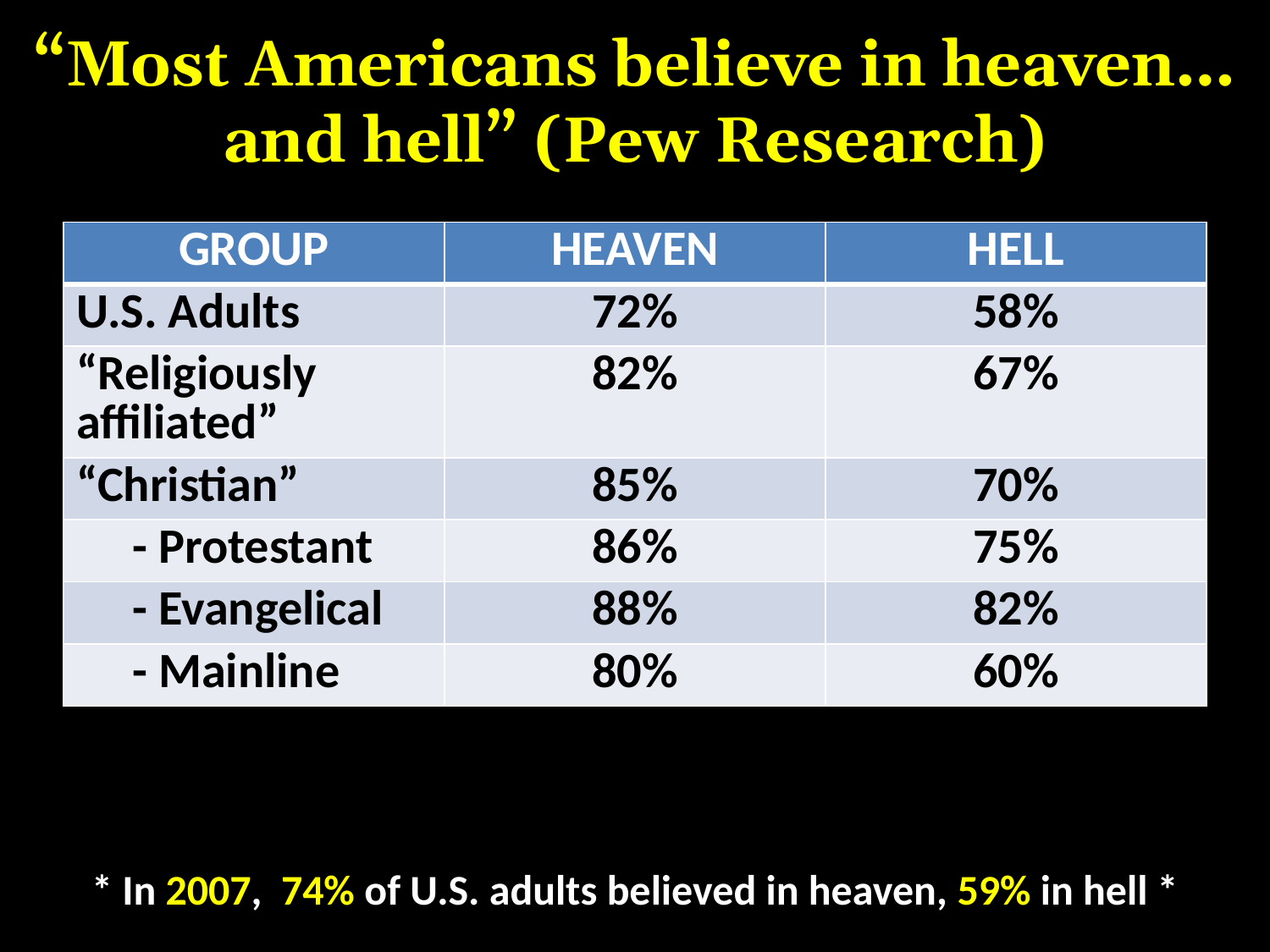

# “Most Americans believe in heaven…and hell” (Pew Research)
| GROUP | HEAVEN | HELL |
| --- | --- | --- |
| U.S. Adults | 72% | 58% |
| “Religiously affiliated” | 82% | 67% |
| “Christian” | 85% | 70% |
| - Protestant | 86% | 75% |
| - Evangelical | 88% | 82% |
| - Mainline | 80% | 60% |
* In 2007,  74% of U.S. adults believed in heaven, 59% in hell *